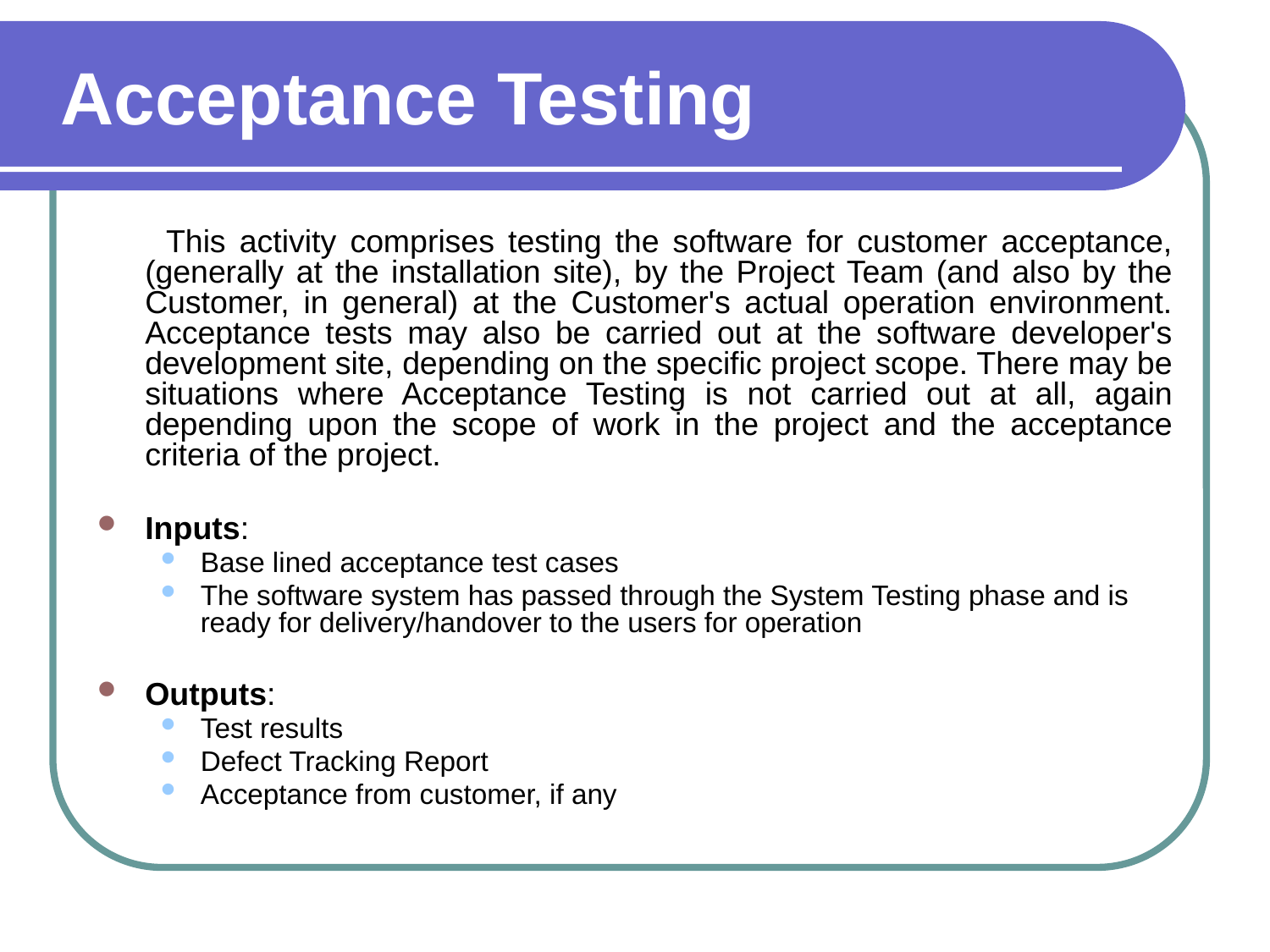

# Acceptance Testing
     This activity comprises testing the software for customer acceptance, (generally at the installation site), by the Project Team (and also by the Customer, in general) at the Customer's actual operation environment. Acceptance tests may also be carried out at the software developer's development site, depending on the specific project scope. There may be situations where Acceptance Testing is not carried out at all, again depending upon the scope of work in the project and the acceptance criteria of the project.

Inputs:
Base lined acceptance test cases
The software system has passed through the System Testing phase and is ready for delivery/handover to the users for operation

Outputs:
Test results
Defect Tracking Report
Acceptance from customer, if any